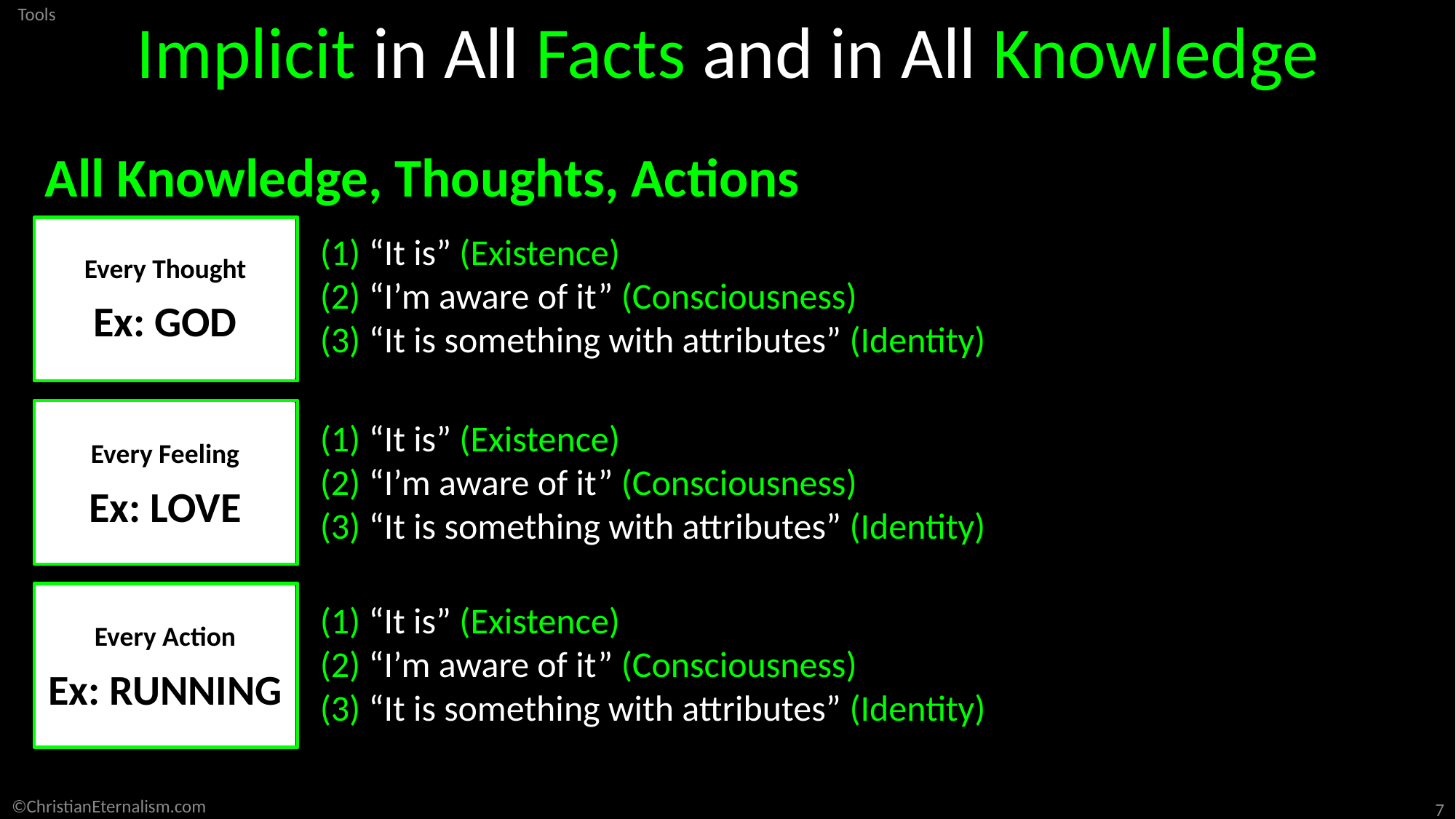

Implicit in All Facts and in All Knowledge
All Knowledge, Thoughts, Actions

Every Thought

Ex: GOD
(1) “It is” (Existence)
(2) “I’m aware of it” (Consciousness)
(3) “It is something with attributes” (Identity)

Every Feeling

Ex: LOVE
(1) “It is” (Existence)
(2) “I’m aware of it” (Consciousness)
(3) “It is something with attributes” (Identity)

Every Action

Ex: RUNNING
(1) “It is” (Existence)
(2) “I’m aware of it” (Consciousness)
(3) “It is something with attributes” (Identity)
©ChristianEternalism.com
7